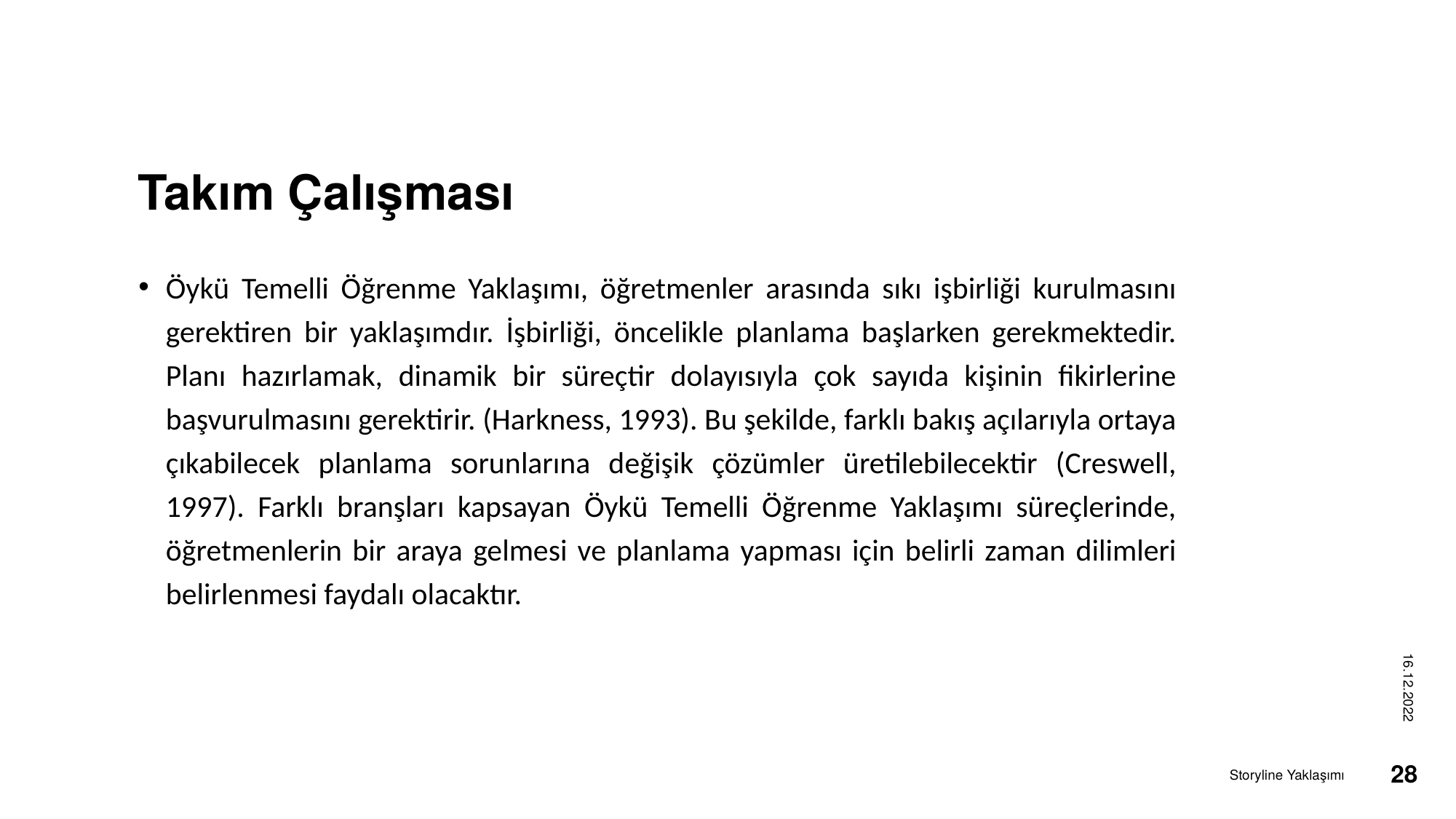

# Takım Çalışması
Öykü Temelli Öğrenme Yaklaşımı, öğretmenler arasında sıkı işbirliği kurulmasını gerektiren bir yaklaşımdır. İşbirliği, öncelikle planlama başlarken gerekmektedir. Planı hazırlamak, dinamik bir süreçtir dolayısıyla çok sayıda kişinin fikirlerine başvurulmasını gerektirir. (Harkness, 1993). Bu şekilde, farklı bakış açılarıyla ortaya çıkabilecek planlama sorunlarına değişik çözümler üretilebilecektir (Creswell, 1997). Farklı branşları kapsayan Öykü Temelli Öğrenme Yaklaşımı süreçlerinde, öğretmenlerin bir araya gelmesi ve planlama yapması için belirli zaman dilimleri belirlenmesi faydalı olacaktır.
16.12.2022
Storyline Yaklaşımı
28